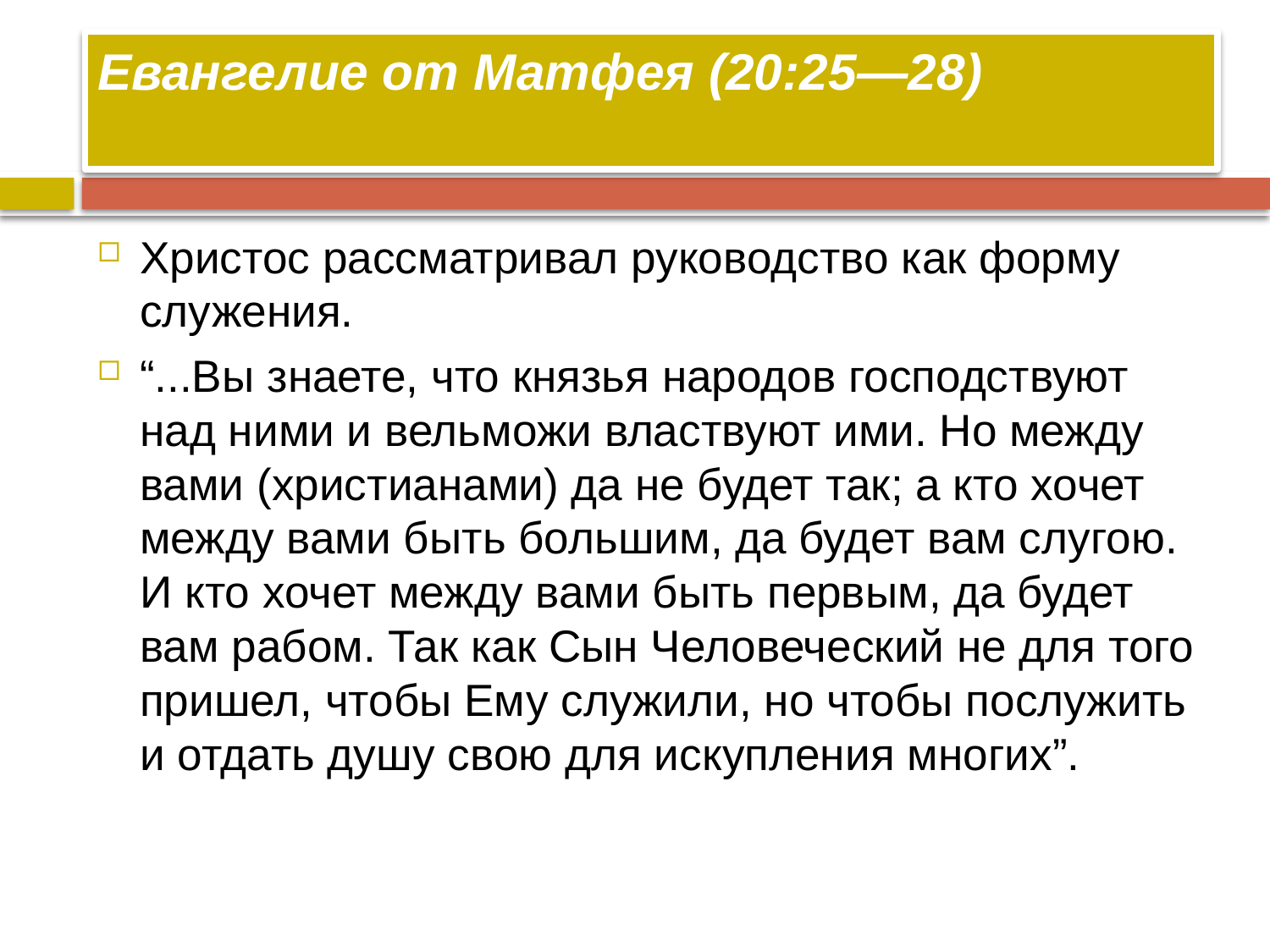

# Евангелие от Матфея (20:25—28)
Христос рассматривал руководство как форму служения.
“...Вы знаете, что князья народов господствуют над ними и вельможи властвуют ими. Но между вами (христианами) да не будет так; а кто хочет между вами быть большим, да будет вам слугою. И кто хочет между вами быть первым, да будет вам рабом. Так как Сын Человеческий не для того пришел, чтобы Ему служили, но чтобы послужить и отдать душу свою для искупления многих”.